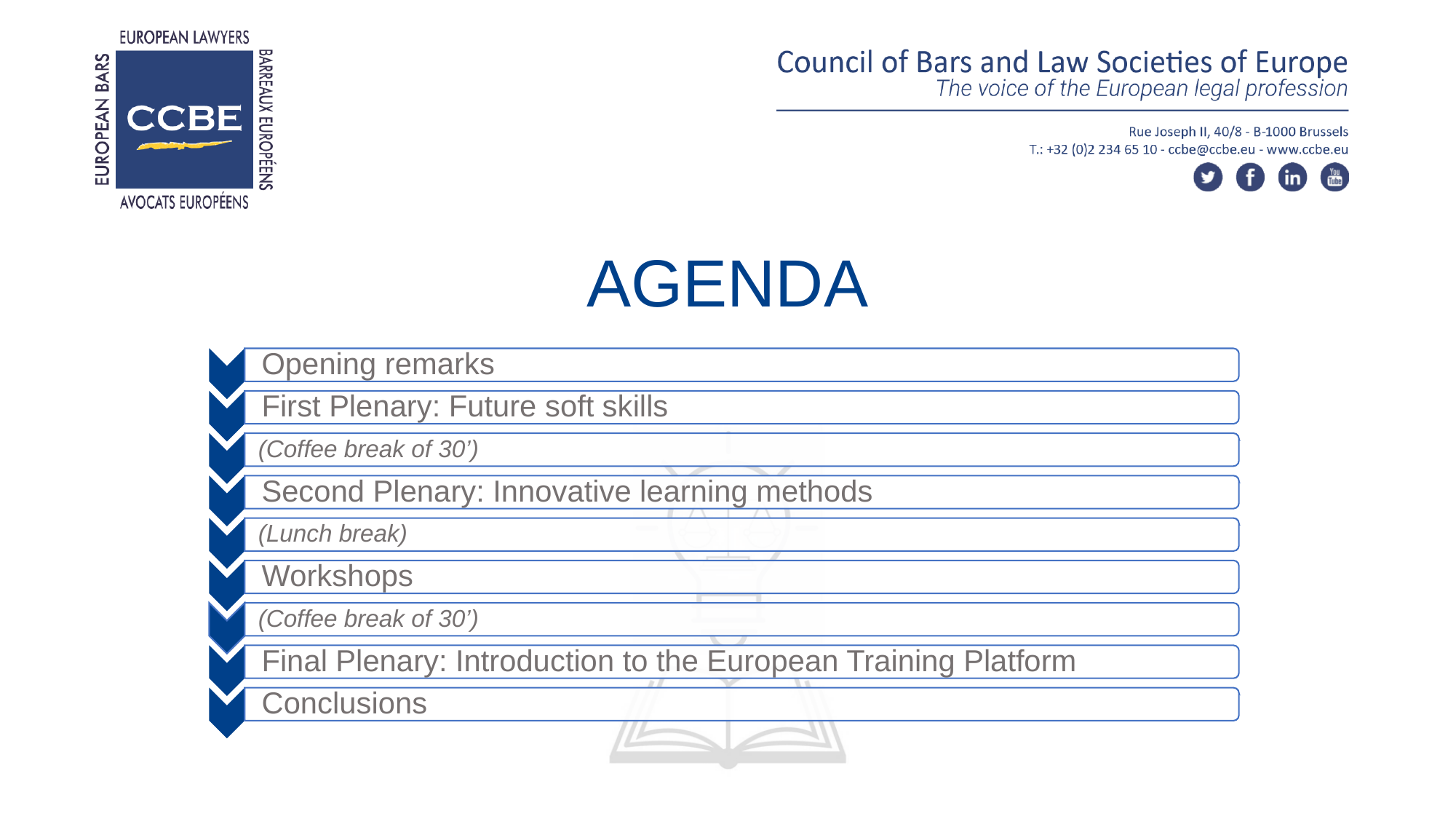

# AGENDA

Opening remarks

First Plenary: Future soft skills

(Coffee break of 30’)

Second Plenary: Innovative learning methods

(Lunch break)

Workshops

(Coffee break of 30’)

Final Plenary: Introduction to the European Training Platform

Conclusions